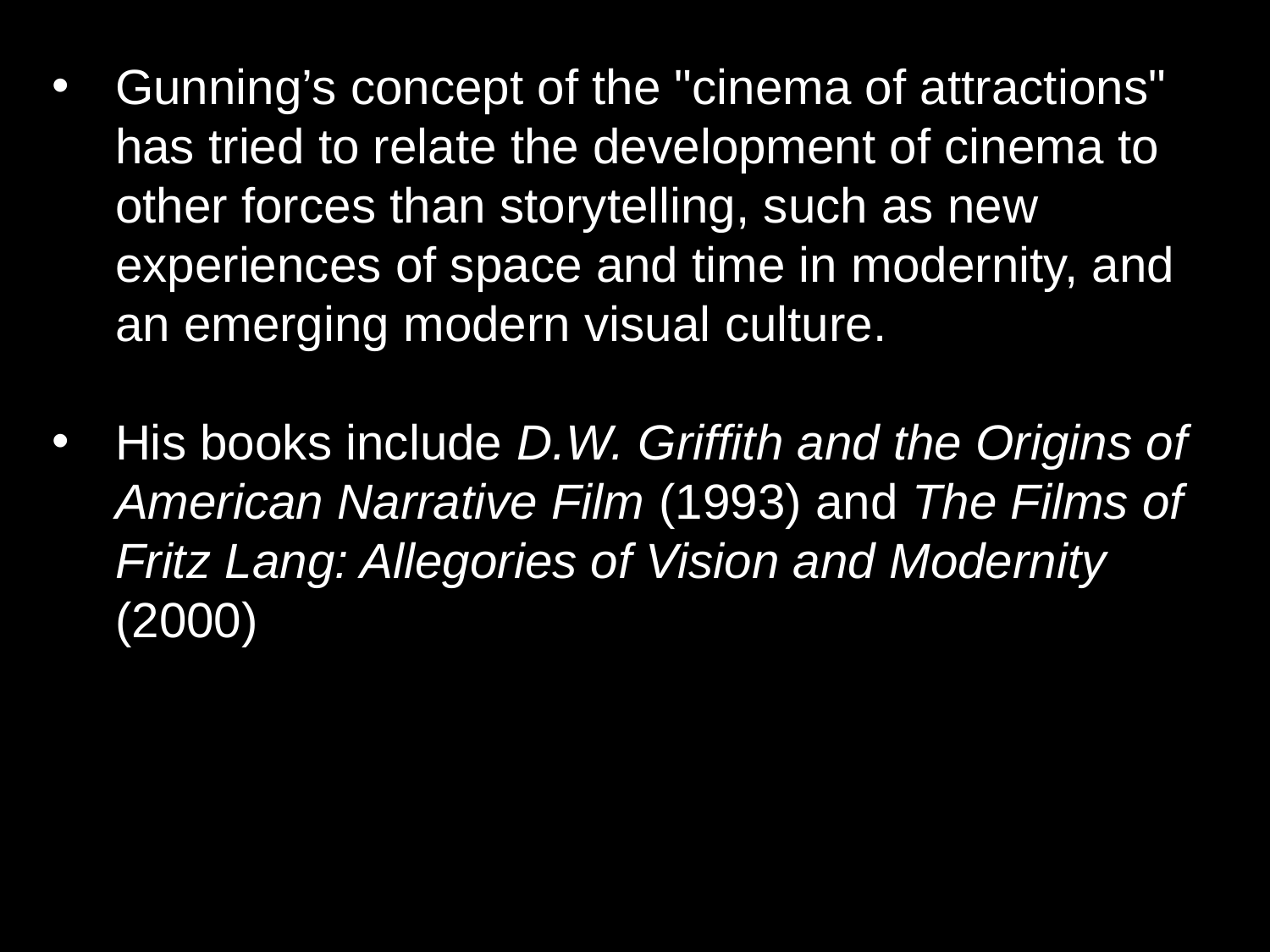

Gunning’s concept of the "cinema of attractions" has tried to relate the development of cinema to other forces than storytelling, such as new experiences of space and time in modernity, and an emerging modern visual culture.

His books include D.W. Griffith and the Origins of American Narrative Film (1993) and The Films of Fritz Lang: Allegories of Vision and Modernity (2000)